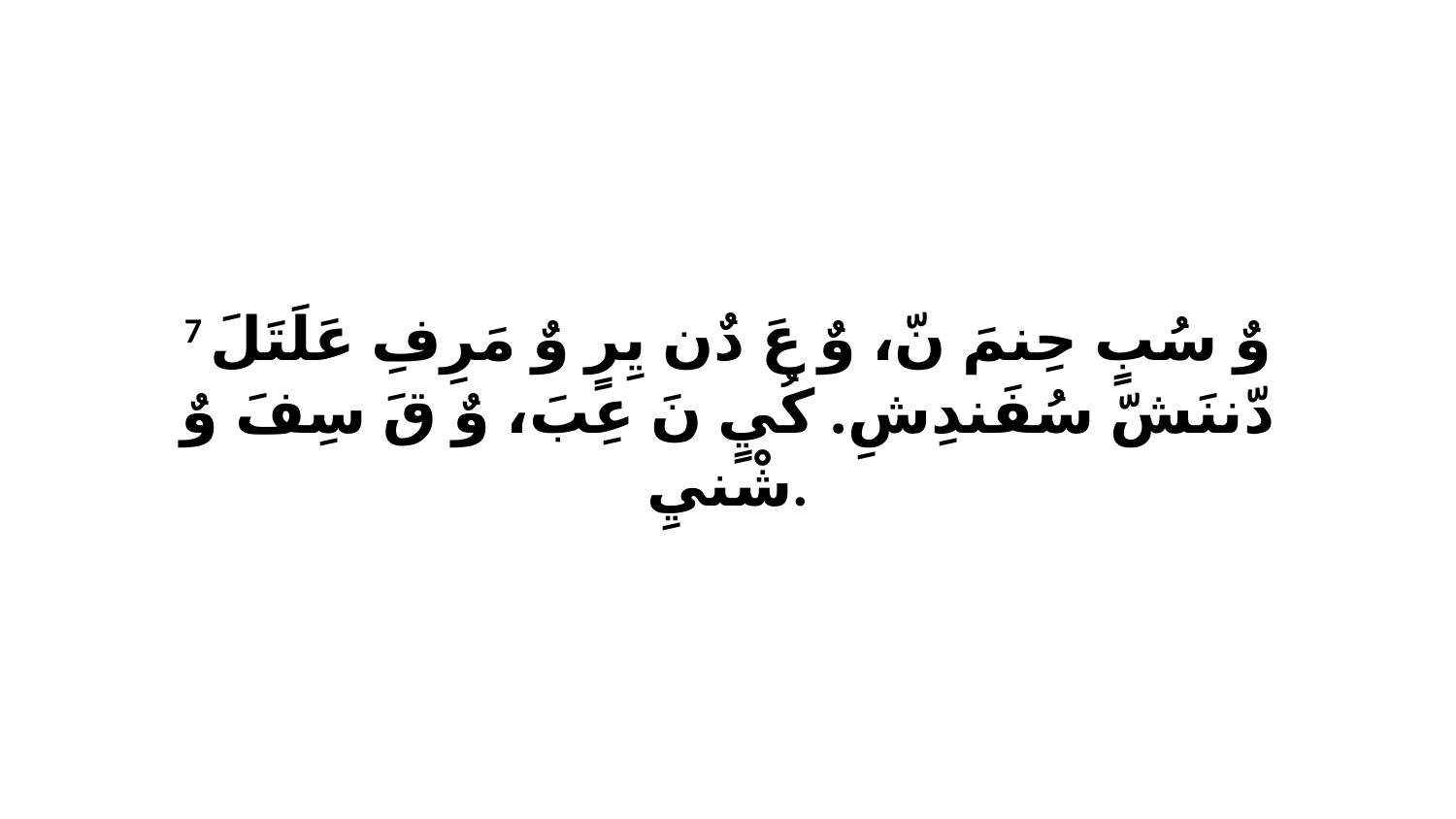

7 وٌ سُبٍ حِنمَ نّ، وٌ عَ دٌن يِرٍ وٌ مَرِفِ عَلَتَلَ دّننَشّ سُفَندِشِ. كُيٍ نَ عِبَ، وٌ قَ سِفَ وٌ شْنيِ.